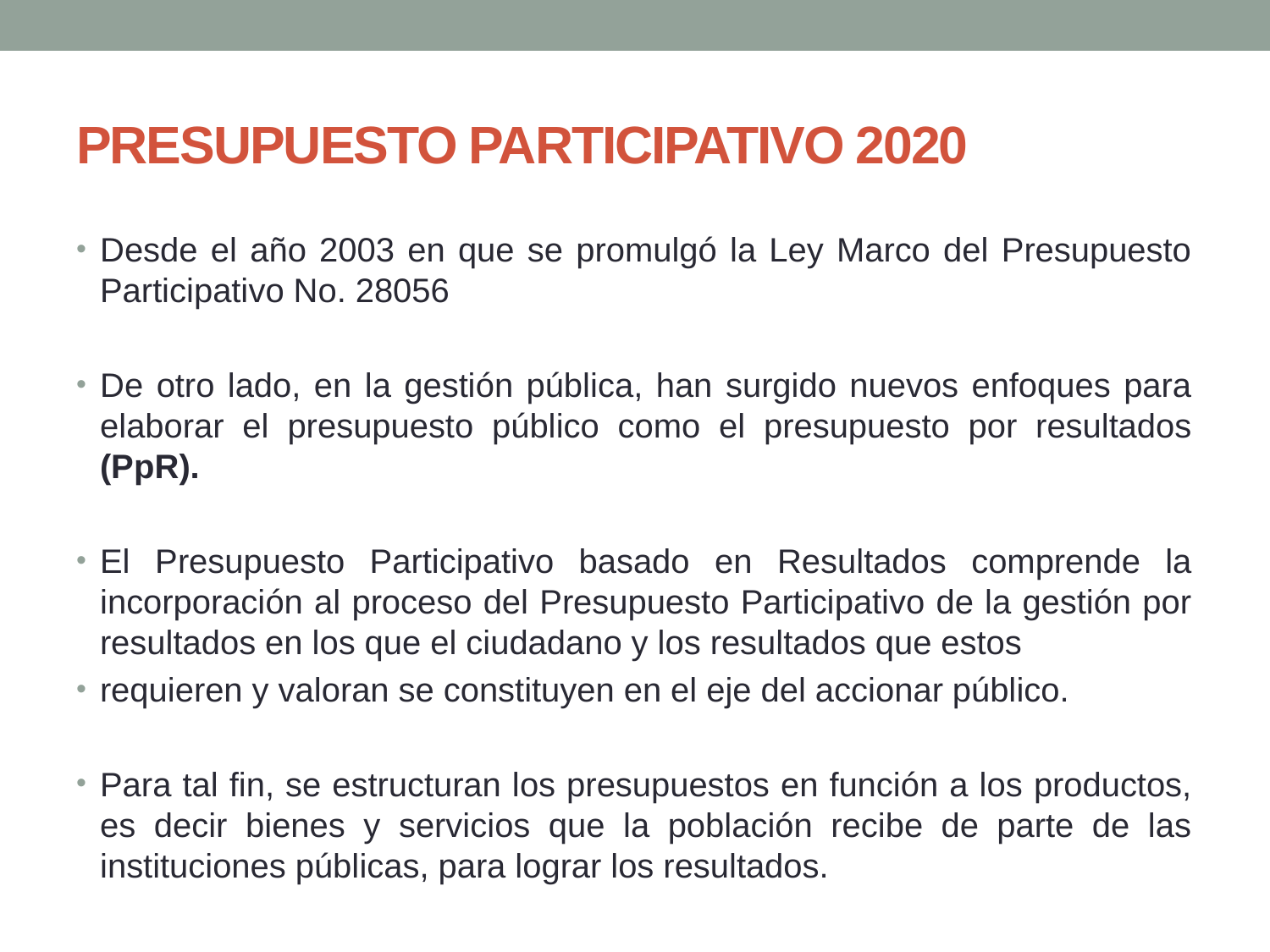

# PRESUPUESTO PARTICIPATIVO 2020
Desde el año 2003 en que se promulgó la Ley Marco del Presupuesto Participativo No. 28056

De otro lado, en la gestión pública, han surgido nuevos enfoques para elaborar el presupuesto público como el presupuesto por resultados (PpR).

El Presupuesto Participativo basado en Resultados comprende la incorporación al proceso del Presupuesto Participativo de la gestión por resultados en los que el ciudadano y los resultados que estos
requieren y valoran se constituyen en el eje del accionar público.

Para tal fin, se estructuran los presupuestos en función a los productos, es decir bienes y servicios que la población recibe de parte de las instituciones públicas, para lograr los resultados.